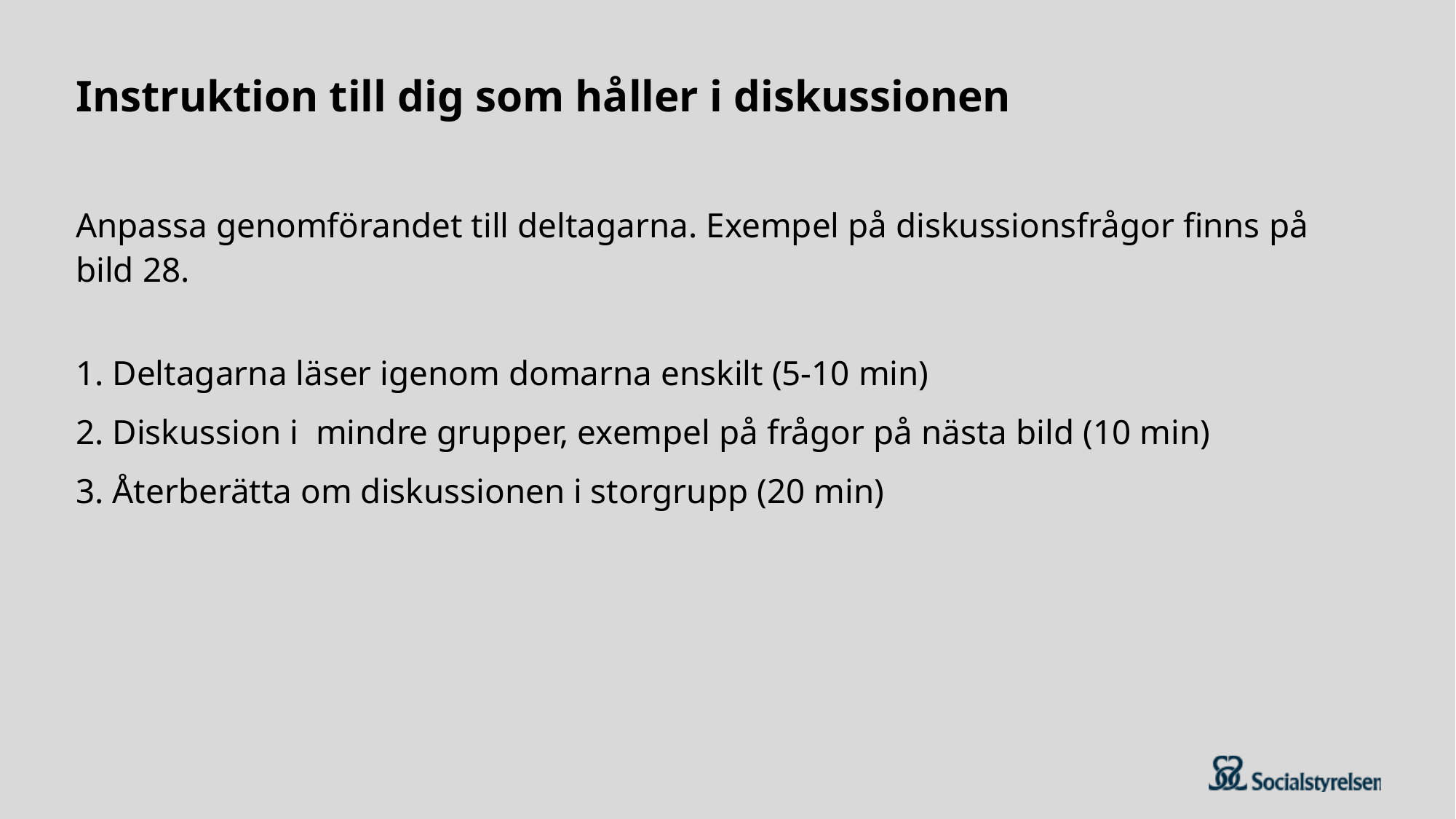

# Instruktion till dig som håller i diskussionen
Anpassa genomförandet till deltagarna. Exempel på diskussionsfrågor finns på bild 28.
1. Deltagarna läser igenom domarna enskilt (5-10 min)
2. Diskussion i  mindre grupper, exempel på frågor på nästa bild (10 min)
3. Återberätta om diskussionen i storgrupp (20 min)